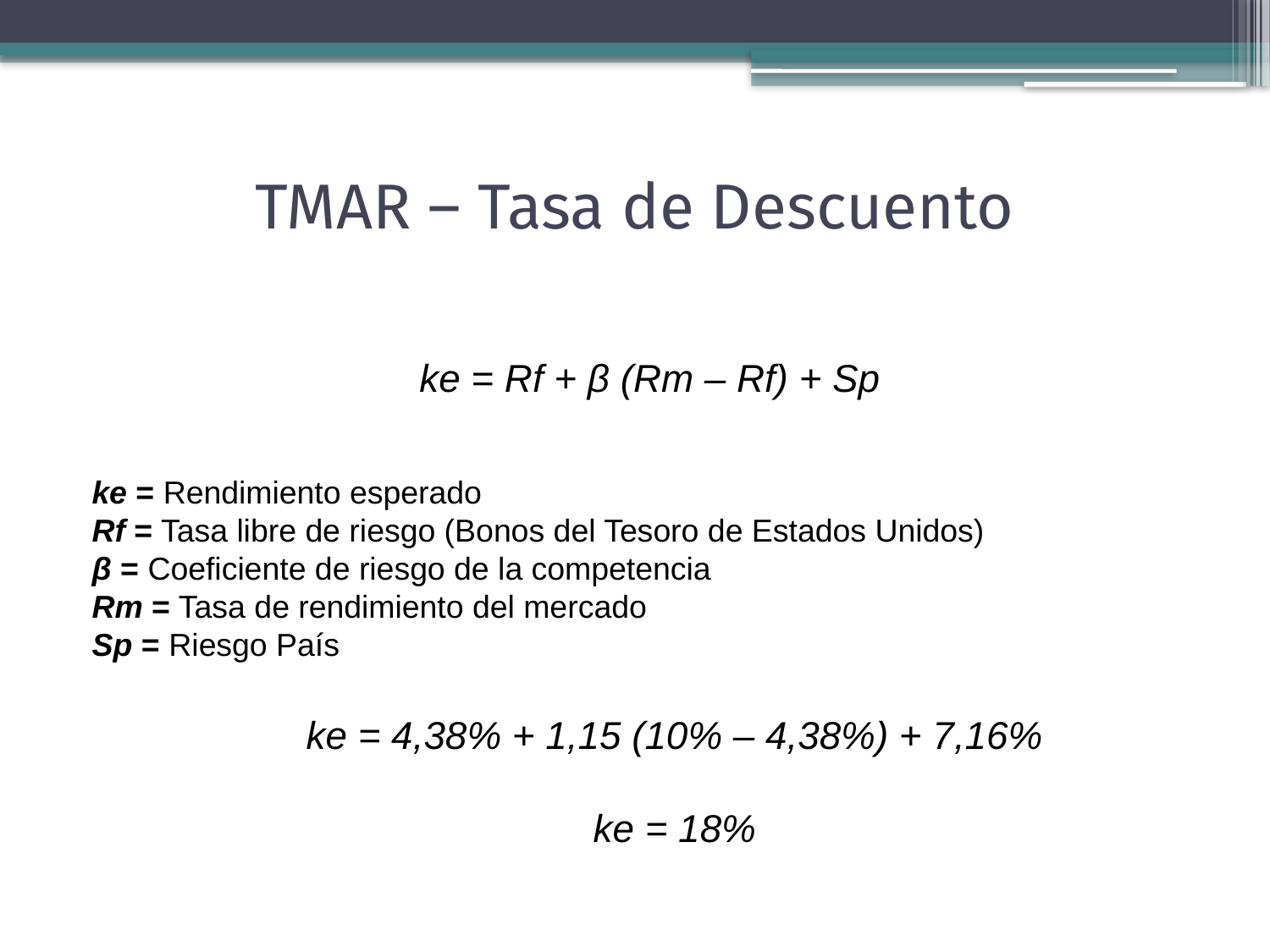

# TMAR – Tasa de Descuento
ke = Rf + β (Rm – Rf) + Sp

ke = Rendimiento esperado
Rf = Tasa libre de riesgo (Bonos del Tesoro de Estados Unidos)
β = Coeficiente de riesgo de la competencia
Rm = Tasa de rendimiento del mercado
Sp = Riesgo País

ke = 4,38% + 1,15 (10% – 4,38%) + 7,16%

ke = 18%